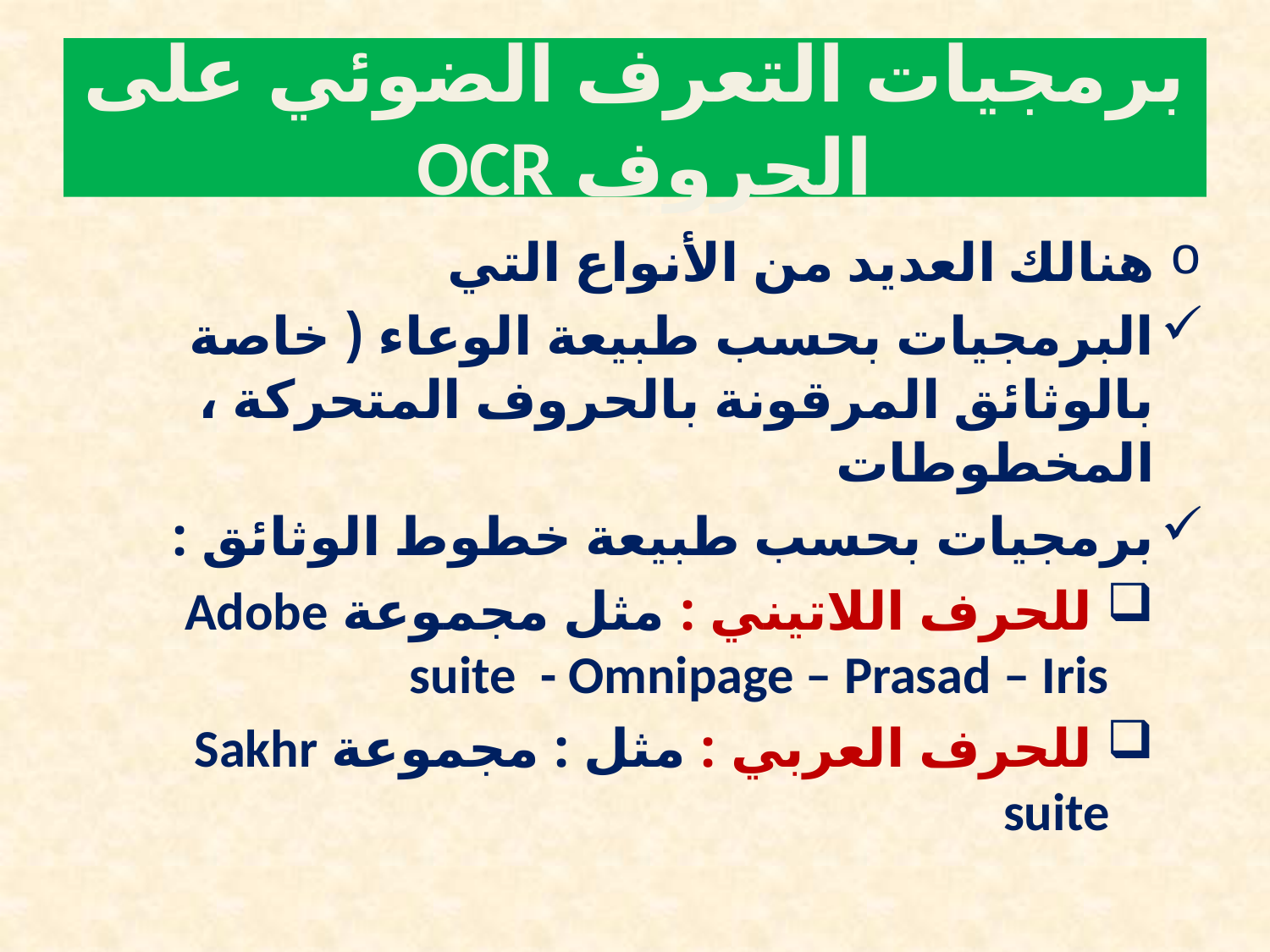

# برمجيات التعرف الضوئي على الحروف OCR
هنالك العديد من الأنواع التي
البرمجيات بحسب طبيعة الوعاء ( خاصة بالوثائق المرقونة بالحروف المتحركة ، المخطوطات
برمجيات بحسب طبيعة خطوط الوثائق :
 للحرف اللاتيني : مثل مجموعة Adobe suite  - Omnipage – Prasad – Iris
 للحرف العربي : مثل : مجموعة Sakhr suite